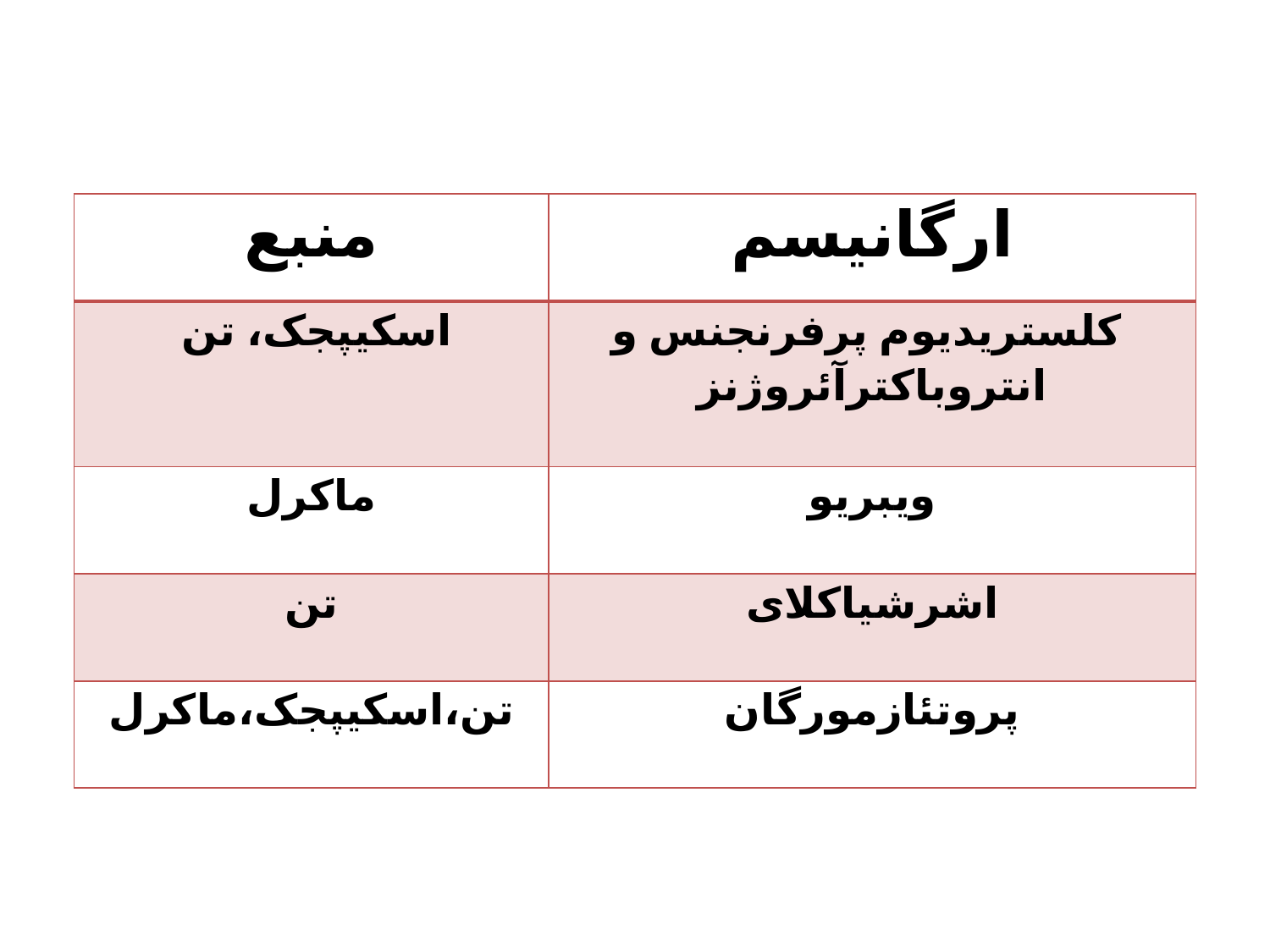

| منبع | ارگانیسم |
| --- | --- |
| اسکیپجک، تن | کلستریدیوم پرفرنجنس و انتروباکترآئروژنز |
| ماکرل | ویبریو |
| تن | اشرشیاکلای |
| تن،اسکیپجک،ماکرل | پروتئازمورگان |